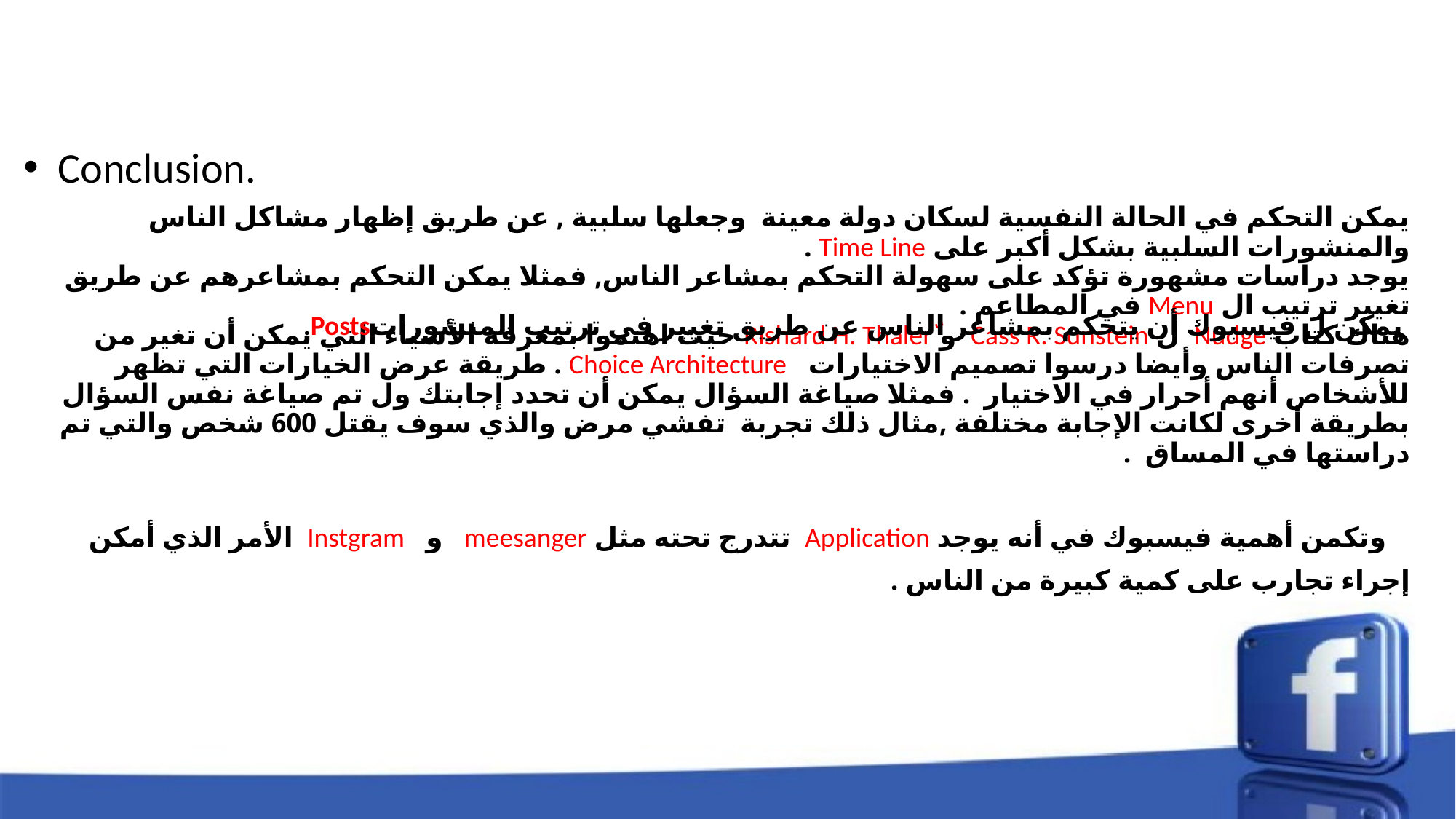

# يمكن التحكم في الحالة النفسية لسكان دولة معينة  وجعلها سلبية , عن طريق إظهار مشاكل الناس والمنشورات السلبية بشكل أكبر على Time Line . يوجد دراسات مشهورة تؤكد على سهولة التحكم بمشاعر الناس, فمثلا يمكن التحكم بمشاعرهم عن طريق تغيير ترتيب ال Menu في المطاعم . هناك كتاب Nudge  ل Cass R. Sunstein  و ٌRishard H. Thaler حيث اهتموا بمعرفة الأشياء التي يمكن أن تغير من تصرفات الناس وأيضا درسوا تصميم الاختيارات   Choice Architecture . طريقة عرض الخيارات التي تظهر للأشخاص أنهم أحرار في الاختيار  . فمثلا صياغة السؤال يمكن أن تحدد إجابتك ول تم صياغة نفس السؤال بطريقة أخرى لكانت الإجابة مختلفة ,مثال ذلك تجربة  تفشي مرض والذي سوف يقتل 600 شخص والتي تم دراستها في المساق  . وتكمن أهمية فيسبوك في أنه يوجد Application  تتدرج تحته مثل meesanger   و   Instgram  الأمر الذي أمكن إجراء تجارب على كمية كبيرة من الناس .

Conclusion.

.Postsيمكن ل فيسبوك أن يتحكم بمشاعر الناس عن طريق تغيير في ترتيب المنشورات